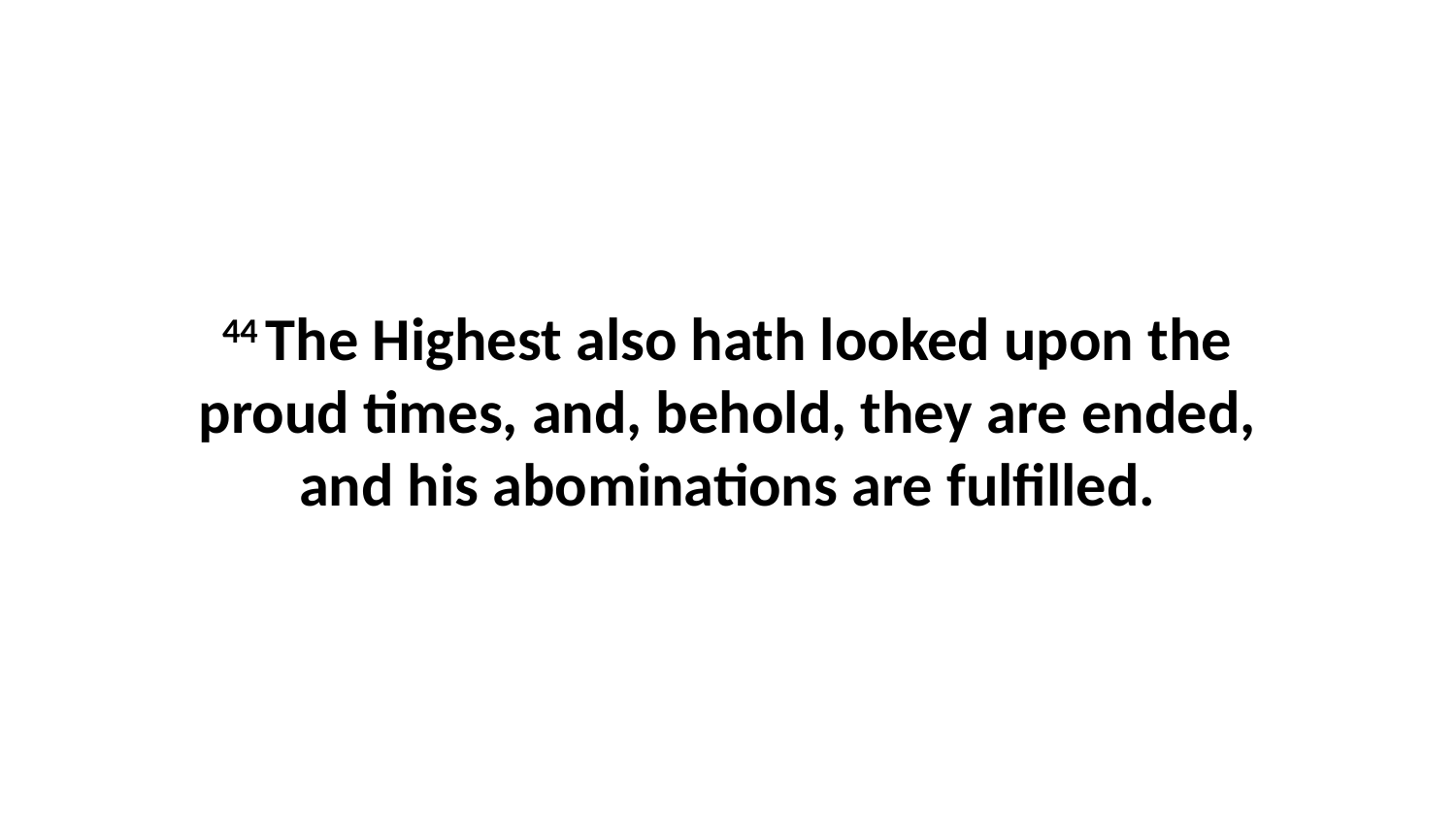

44 The Highest also hath looked upon the proud times, and, behold, they are ended, and his abominations are fulfilled.